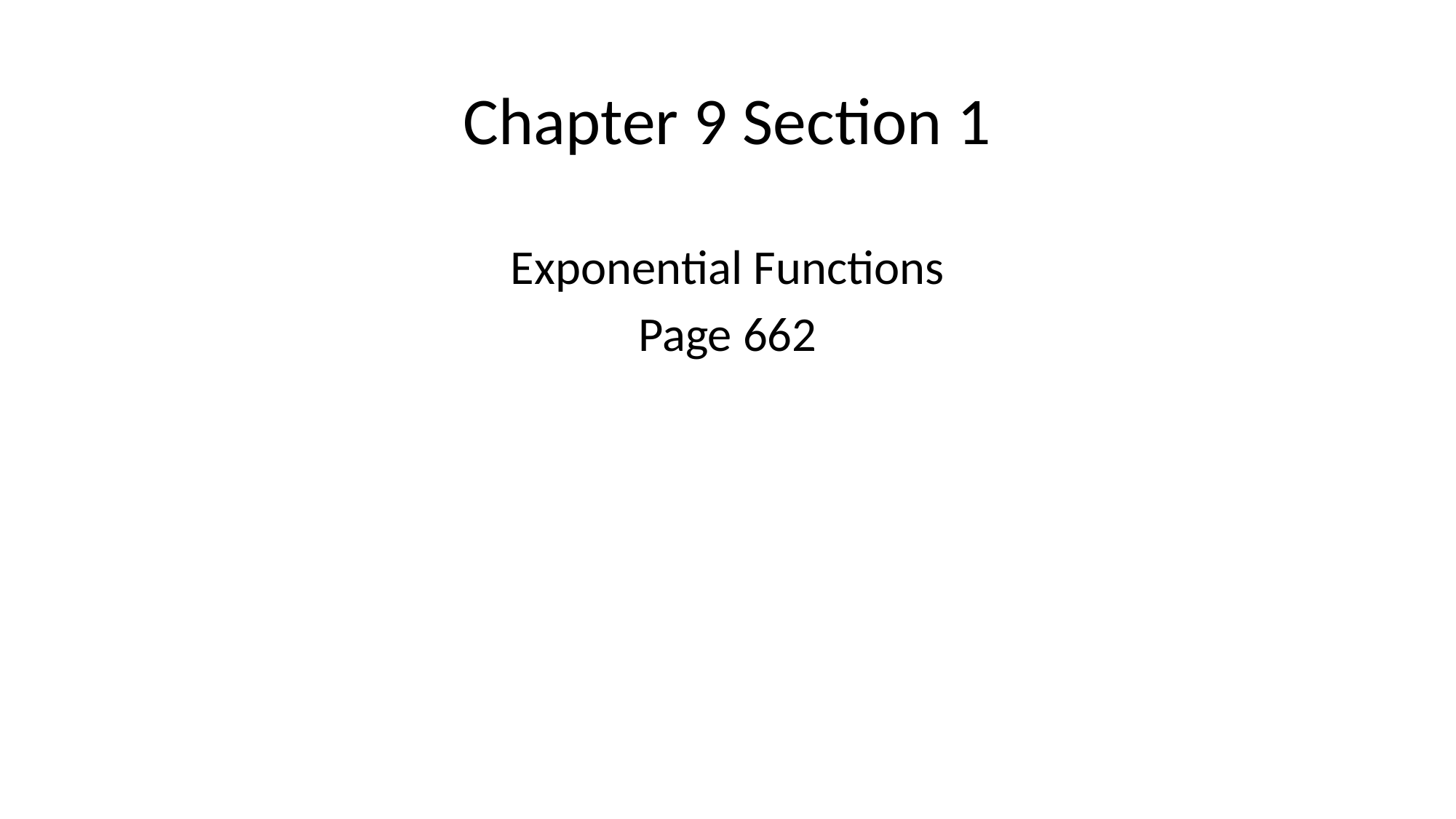

# Chapter 9 Section 1
Exponential Functions
Page 662